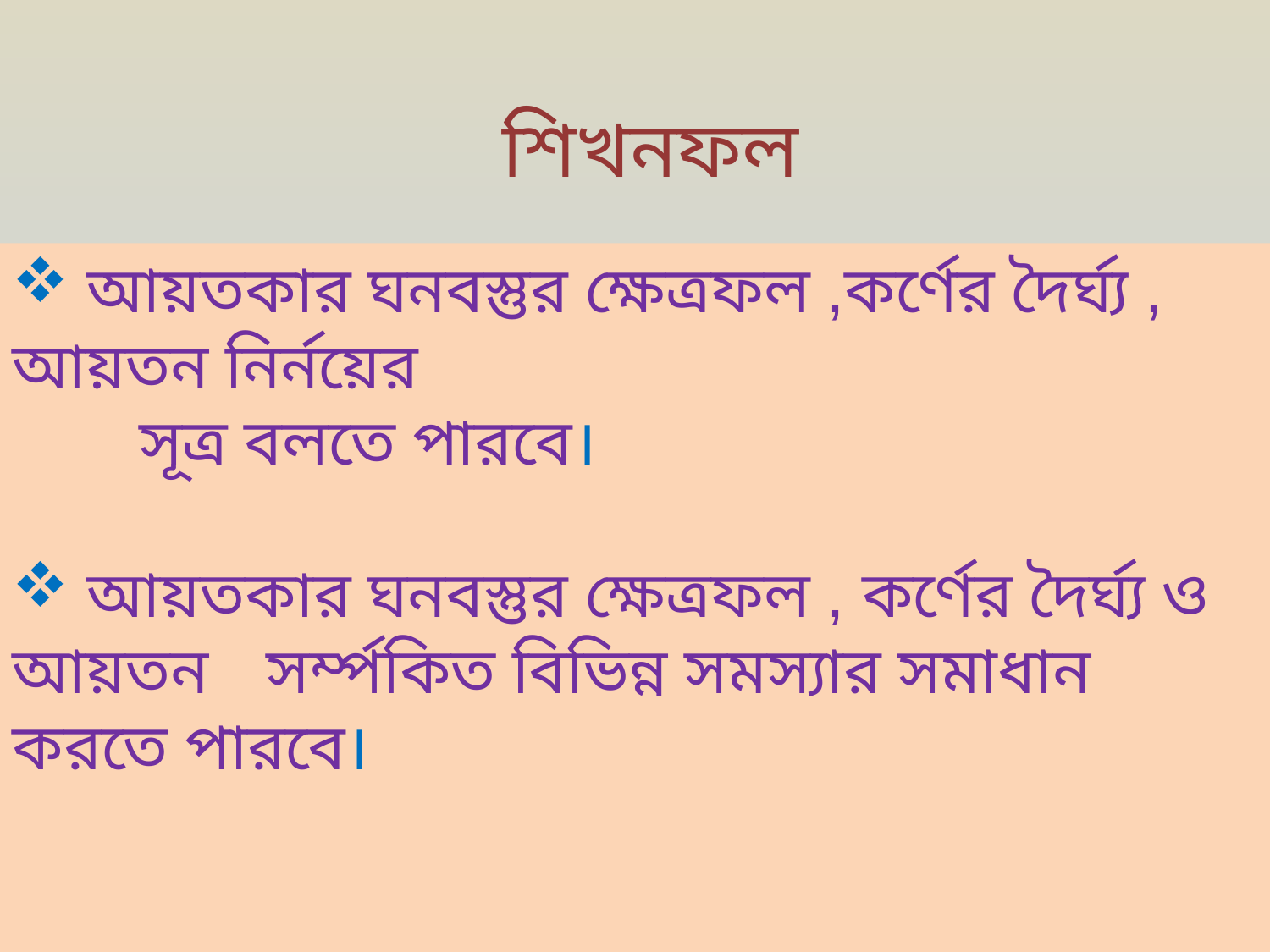

# শিখনফল
 আয়তকার ঘনবস্তুর ক্ষেত্রফল ,কর্ণের দৈর্ঘ্য , আয়তন নির্নয়ের
	সূত্র বলতে পারবে।

 আয়তকার ঘনবস্তুর ক্ষেত্রফল , কর্ণের দৈর্ঘ্য ও আয়তন 	সর্ম্পকিত বিভিন্ন সমস্যার সমাধান করতে পারবে।